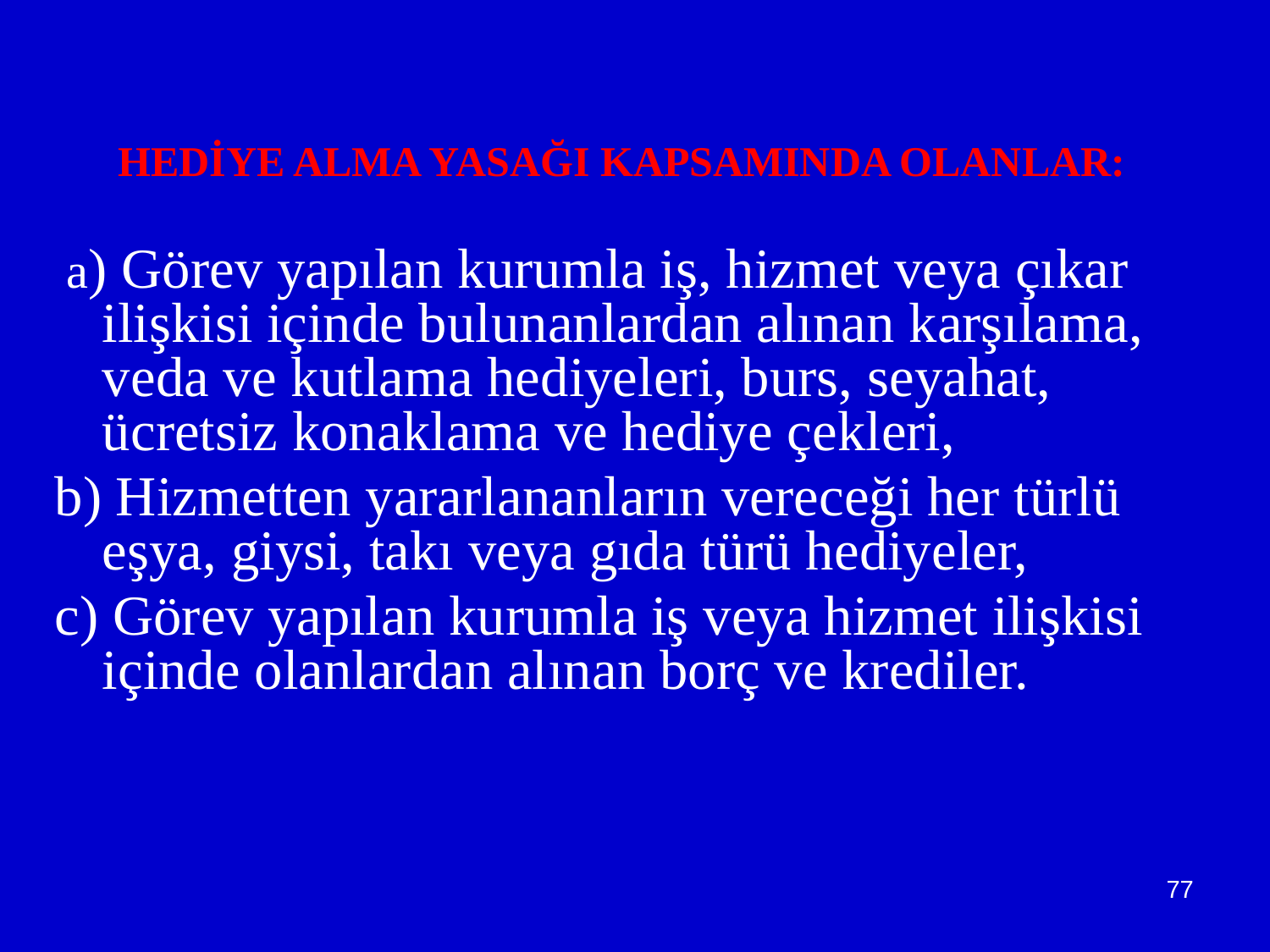

HEDİYE ALMA YASAĞI KAPSAMINDA OLANLAR:

 a) Görev yapılan kurumla iş, hizmet veya çıkar ilişkisi içinde bulunanlardan alınan karşılama, veda ve kutlama hediyeleri, burs, seyahat, ücretsiz konaklama ve hediye çekleri,
b) Hizmetten yararlananların vereceği her türlü eşya, giysi, takı veya gıda türü hediyeler,
c) Görev yapılan kurumla iş veya hizmet ilişkisi içinde olanlardan alınan borç ve krediler.
77